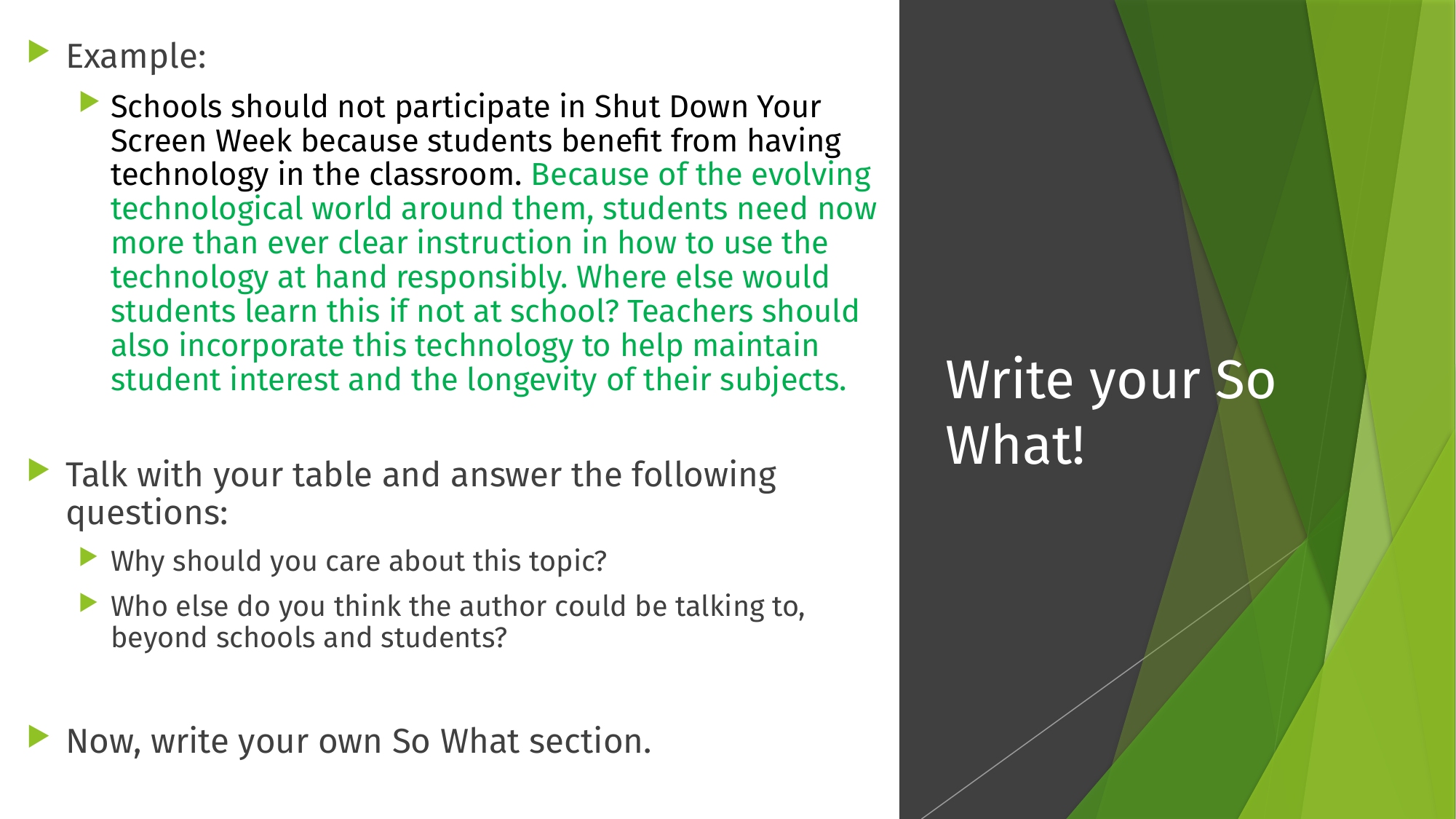

Example:
Schools should not participate in Shut Down Your Screen Week because students benefit from having technology in the classroom. Because of the evolving technological world around them, students need now more than ever clear instruction in how to use the technology at hand responsibly. Where else would students learn this if not at school? Teachers should also incorporate this technology to help maintain student interest and the longevity of their subjects.

Talk with your table and answer the following questions:
Why should you care about this topic?
Who else do you think the author could be talking to, beyond schools and students?

Now, write your own So What section.

# Write your So What!